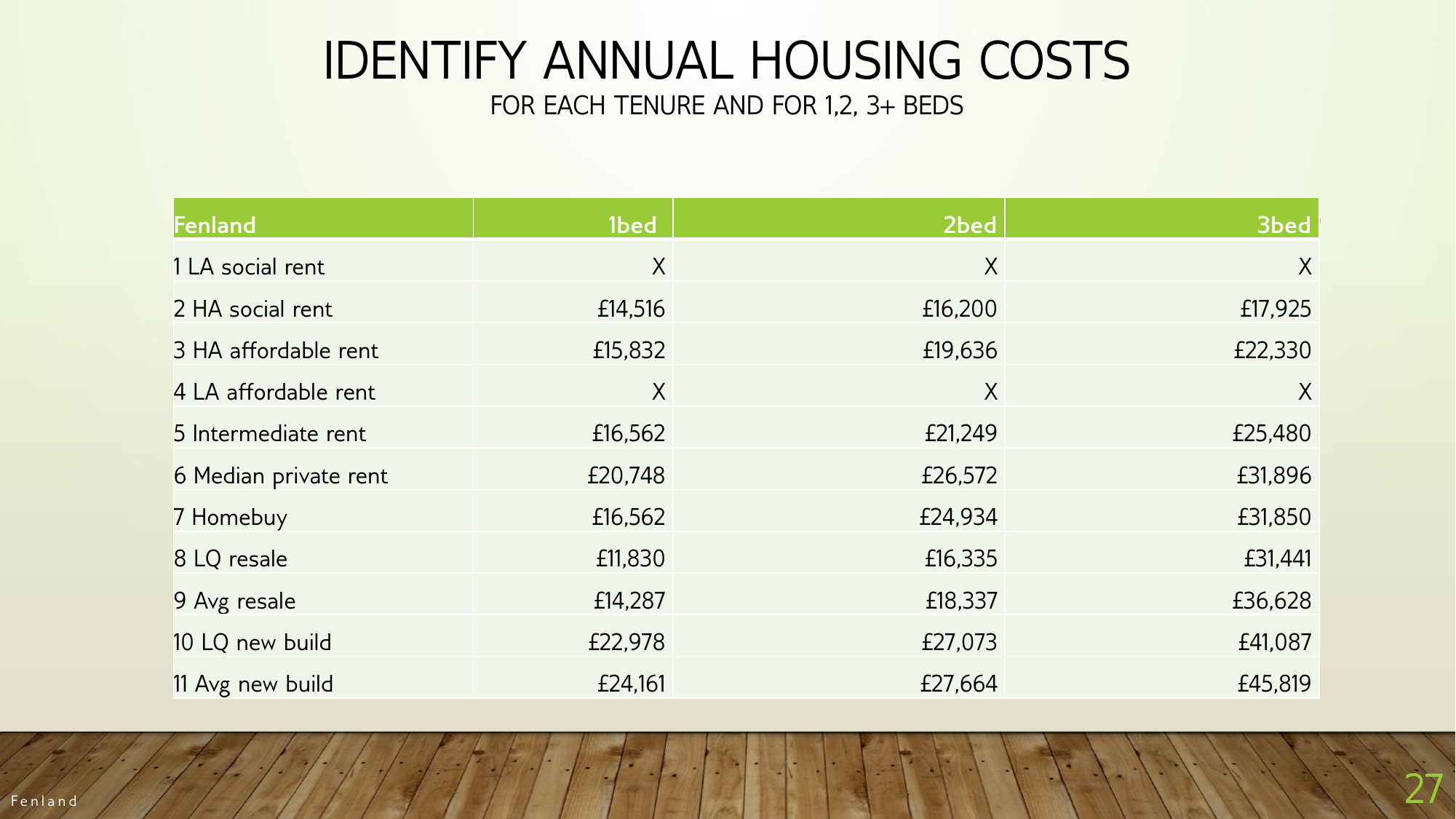

# Identify annual housing costs For each tenure and for 1,2, 3+ beds
| Fenland | 1bed | 2bed | 3bed |
| --- | --- | --- | --- |
| 1 LA social rent | X | X | X |
| 2 HA social rent | £14,516 | £16,200 | £17,925 |
| 3 HA affordable rent | £15,832 | £19,636 | £22,330 |
| 4 LA affordable rent | X | X | X |
| 5 Intermediate rent | £16,562 | £21,249 | £25,480 |
| 6 Median private rent | £20,748 | £26,572 | £31,896 |
| 7 Homebuy | £16,562 | £24,934 | £31,850 |
| 8 LQ resale | £11,830 | £16,335 | £31,441 |
| 9 Avg resale | £14,287 | £18,337 | £36,628 |
| 10 LQ new build | £22,978 | £27,073 | £41,087 |
| 11 Avg new build | £24,161 | £27,664 | £45,819 |
27
Fenland